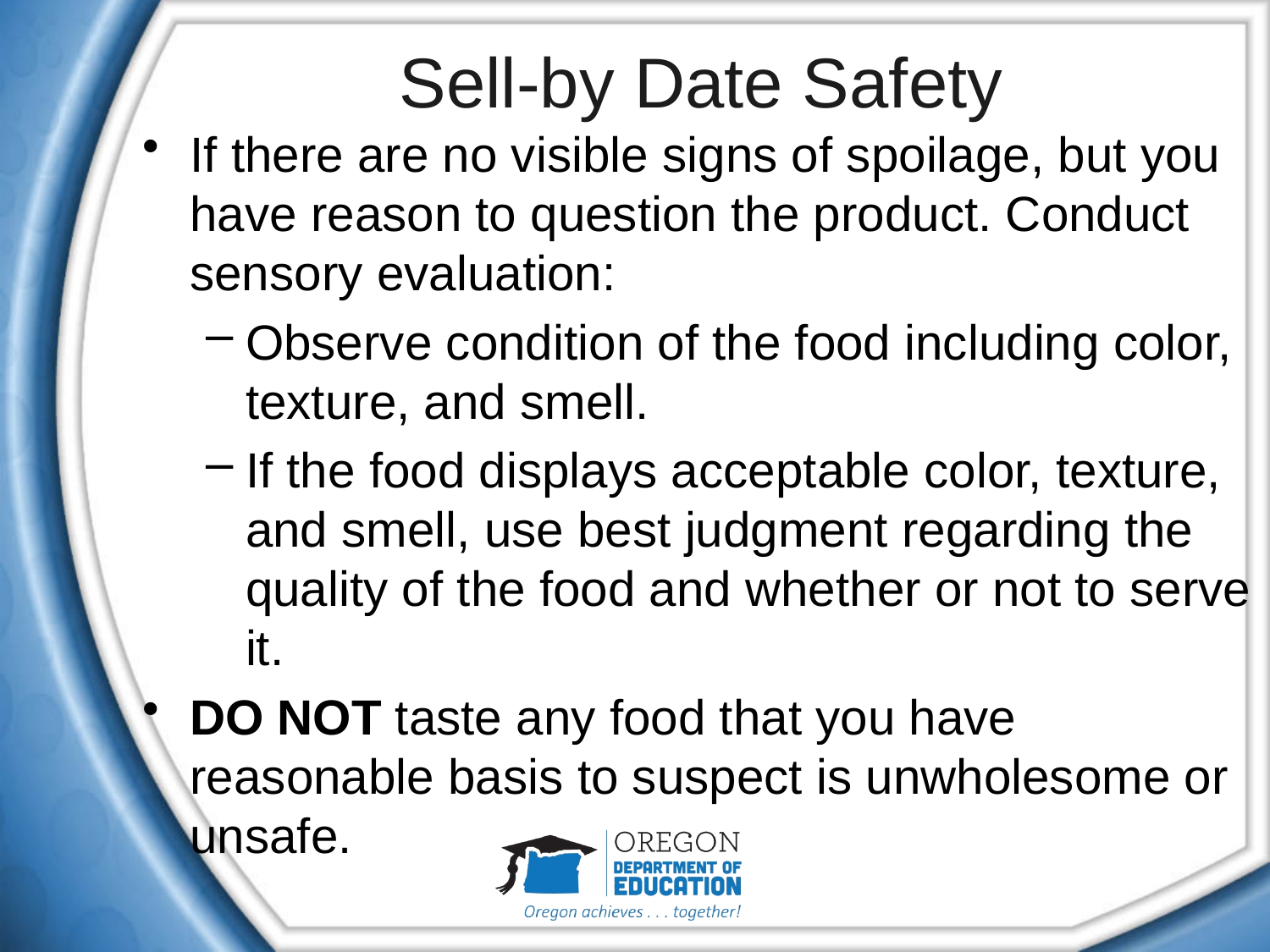

# Sell-by Date Safety
If there are no visible signs of spoilage, but you have reason to question the product. Conduct sensory evaluation:
Observe condition of the food including color, texture, and smell.
If the food displays acceptable color, texture, and smell, use best judgment regarding the quality of the food and whether or not to serve it.
DO NOT taste any food that you have reasonable basis to suspect is unwholesome or unsafe.